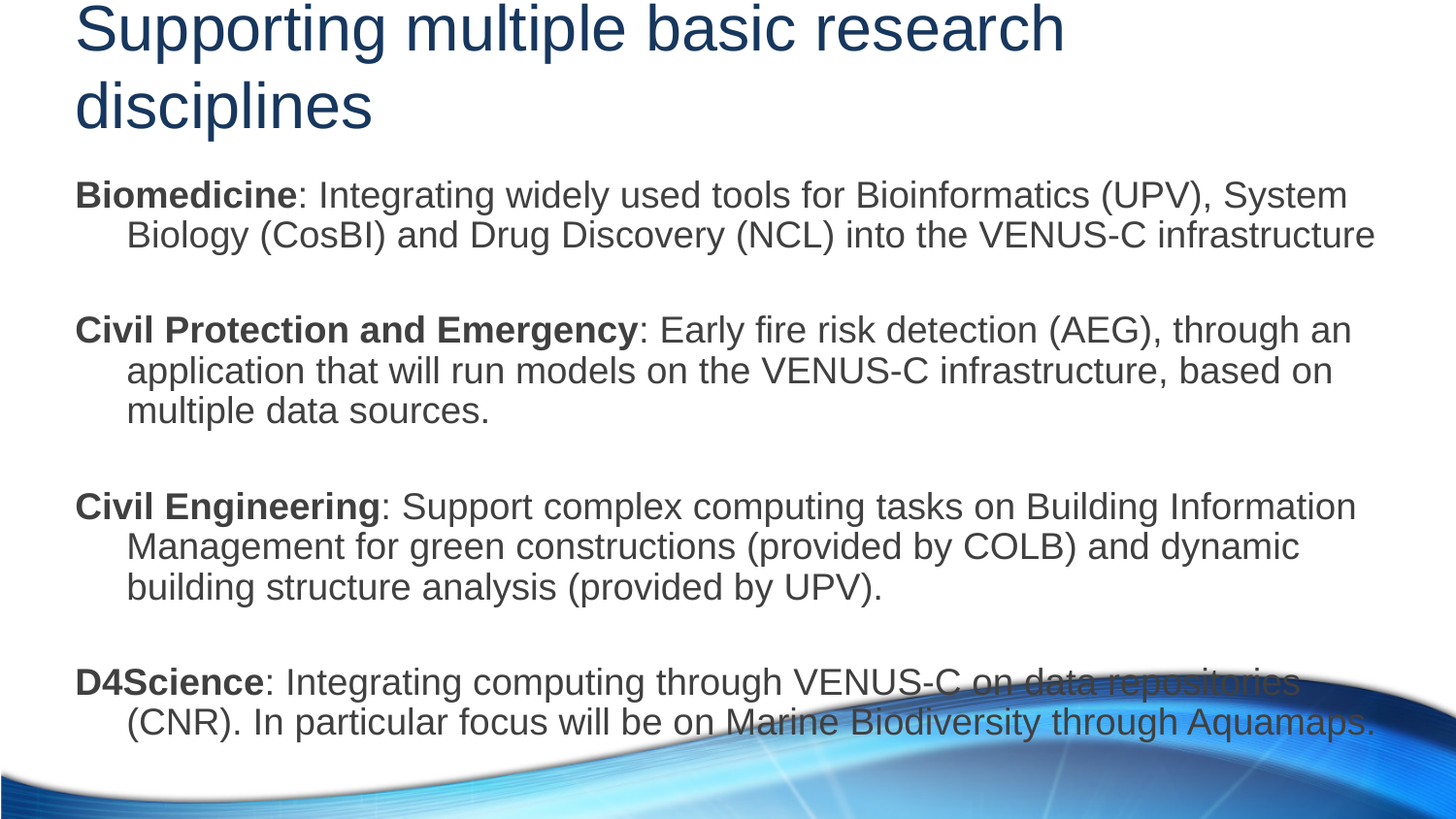

# Supporting multiple basic research disciplines
Biomedicine: Integrating widely used tools for Bioinformatics (UPV), System Biology (CosBI) and Drug Discovery (NCL) into the VENUS-C infrastructure

Civil Protection and Emergency: Early fire risk detection (AEG), through an application that will run models on the VENUS-C infrastructure, based on multiple data sources.

Civil Engineering: Support complex computing tasks on Building Information Management for green constructions (provided by COLB) and dynamic building structure analysis (provided by UPV).

D4Science: Integrating computing through VENUS-C on data repositories (CNR). In particular focus will be on Marine Biodiversity through Aquamaps.